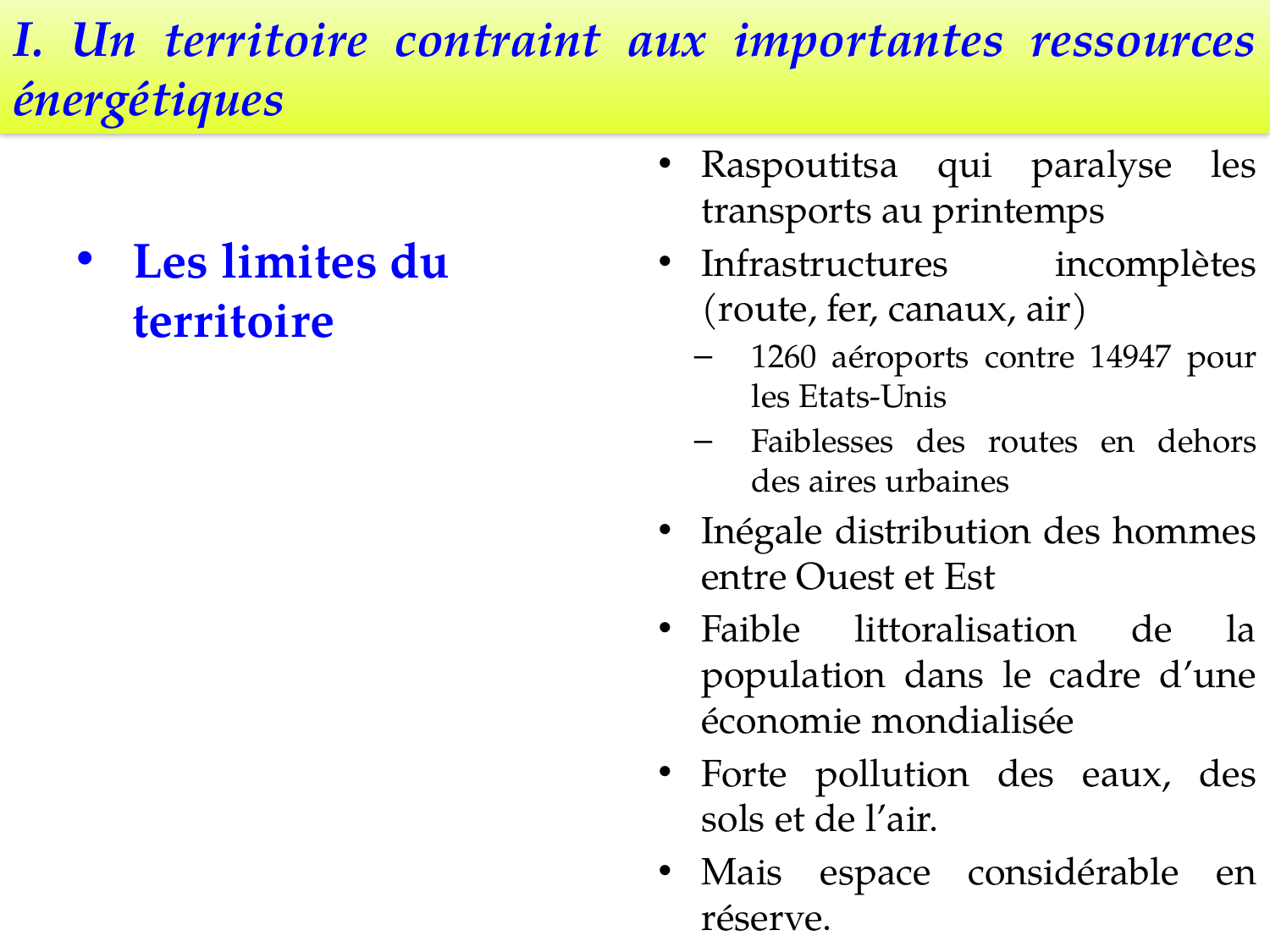

# I. Un territoire contraint aux importantes ressources énergétiques
Raspoutitsa qui paralyse les transports au printemps
Infrastructures incomplètes (route, fer, canaux, air)
1260 aéroports contre 14947 pour les Etats-Unis
Faiblesses des routes en dehors des aires urbaines
Inégale distribution des hommes entre Ouest et Est
Faible littoralisation de la population dans le cadre d’une économie mondialisée
Forte pollution des eaux, des sols et de l’air.
Mais espace considérable en réserve.
Les limites du territoire